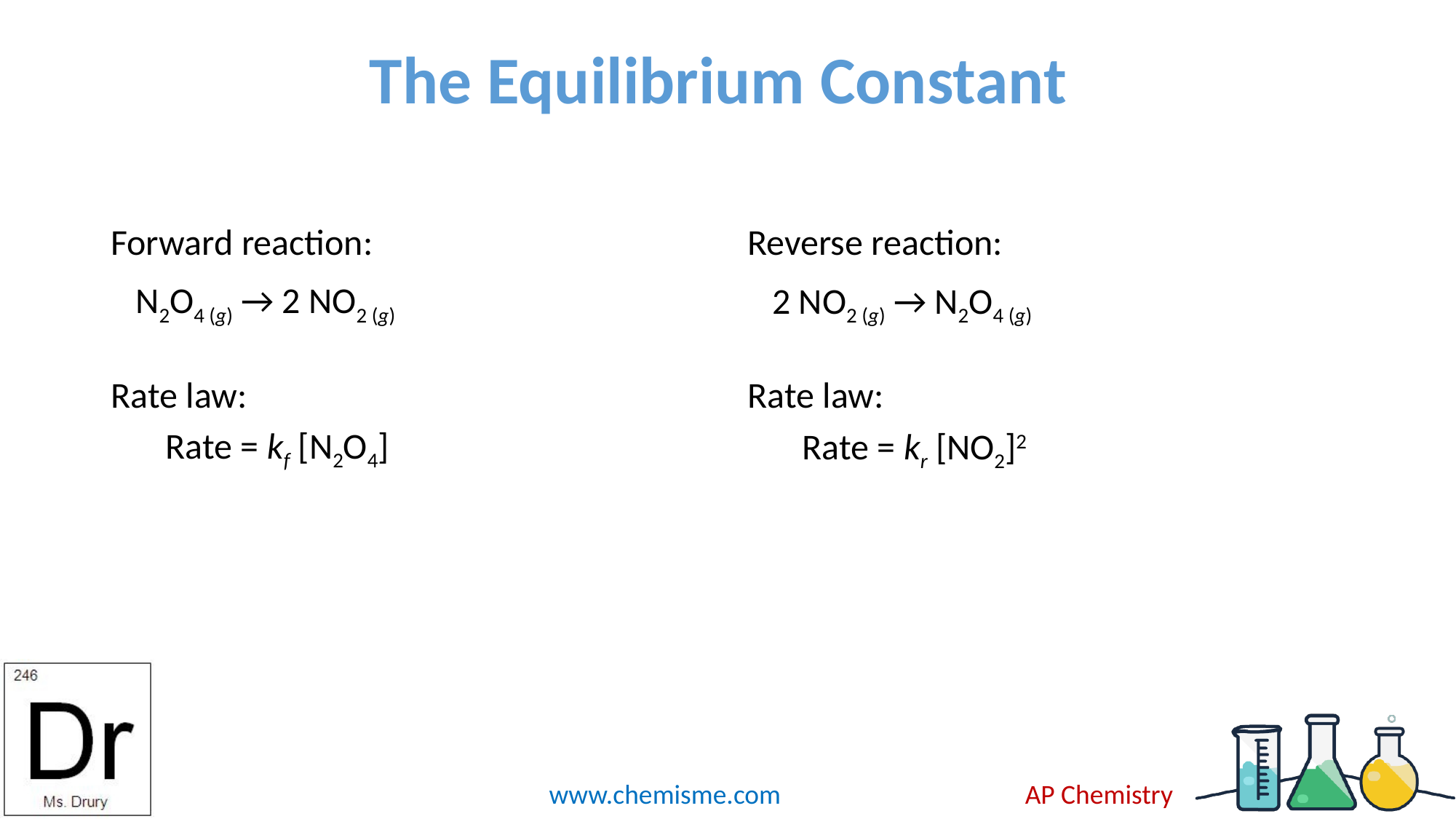

# The Equilibrium Constant
Forward reaction:
   N2O4 (g) → 2 NO2 (g)

Rate law:
Rate = kf [N2O4]
Reverse reaction:
   2 NO2 (g) → N2O4 (g)

Rate law:
Rate = kr [NO2]2